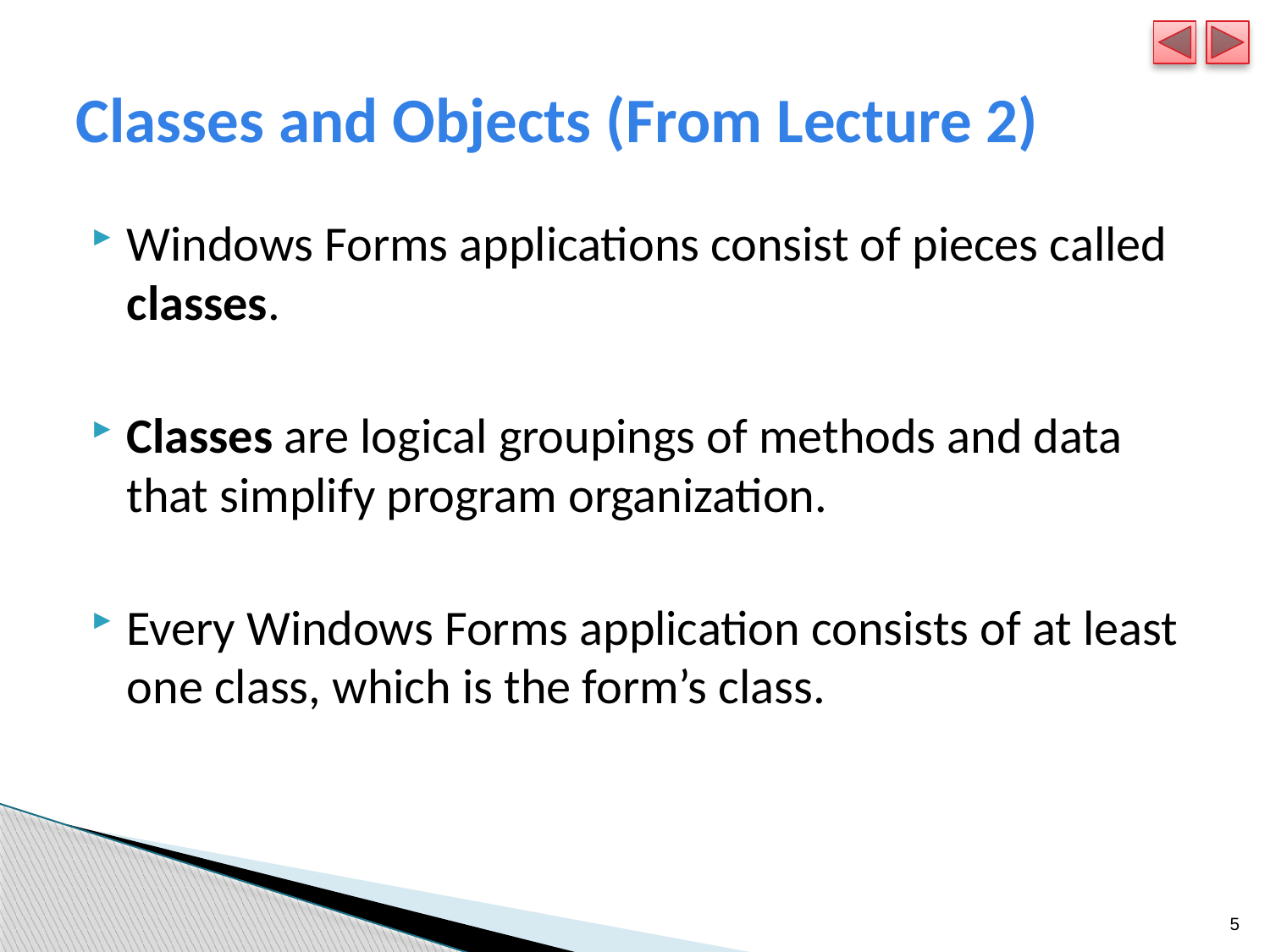

# Classes and Objects (From Lecture 2)
Windows Forms applications consist of pieces called classes.

Classes are logical groupings of methods and data that simplify program organization.

Every Windows Forms application consists of at least one class, which is the form’s class.

5